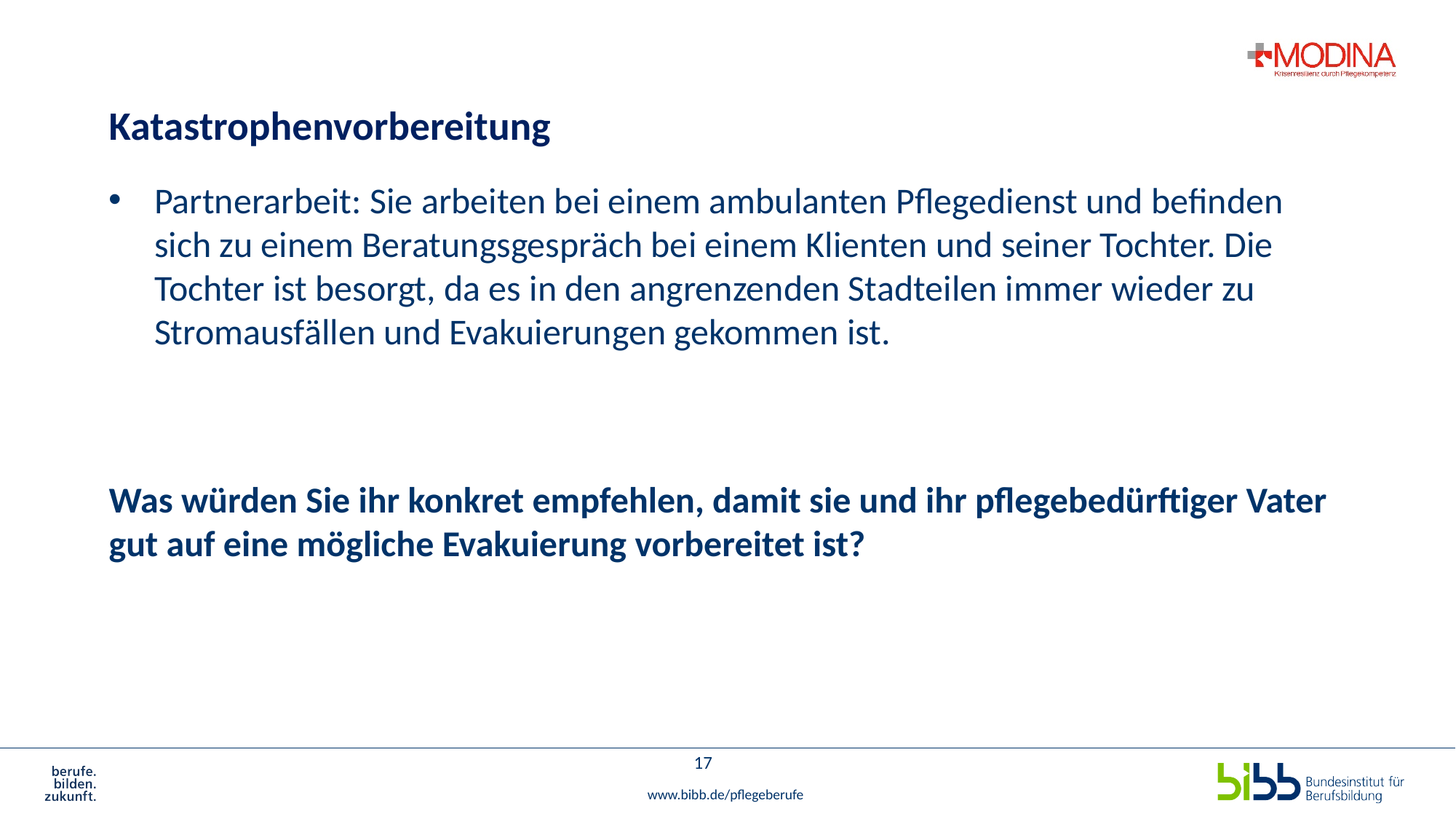

# Katastrophenvorbereitung
Partnerarbeit: Sie arbeiten bei einem ambulanten Pflegedienst und befinden sich zu einem Beratungsgespräch bei einem Klienten und seiner Tochter. Die Tochter ist besorgt, da es in den angrenzenden Stadteilen immer wieder zu Stromausfällen und Evakuierungen gekommen ist.

Was würden Sie ihr konkret empfehlen, damit sie und ihr pflegebedürftiger Vater gut auf eine mögliche Evakuierung vorbereitet ist?